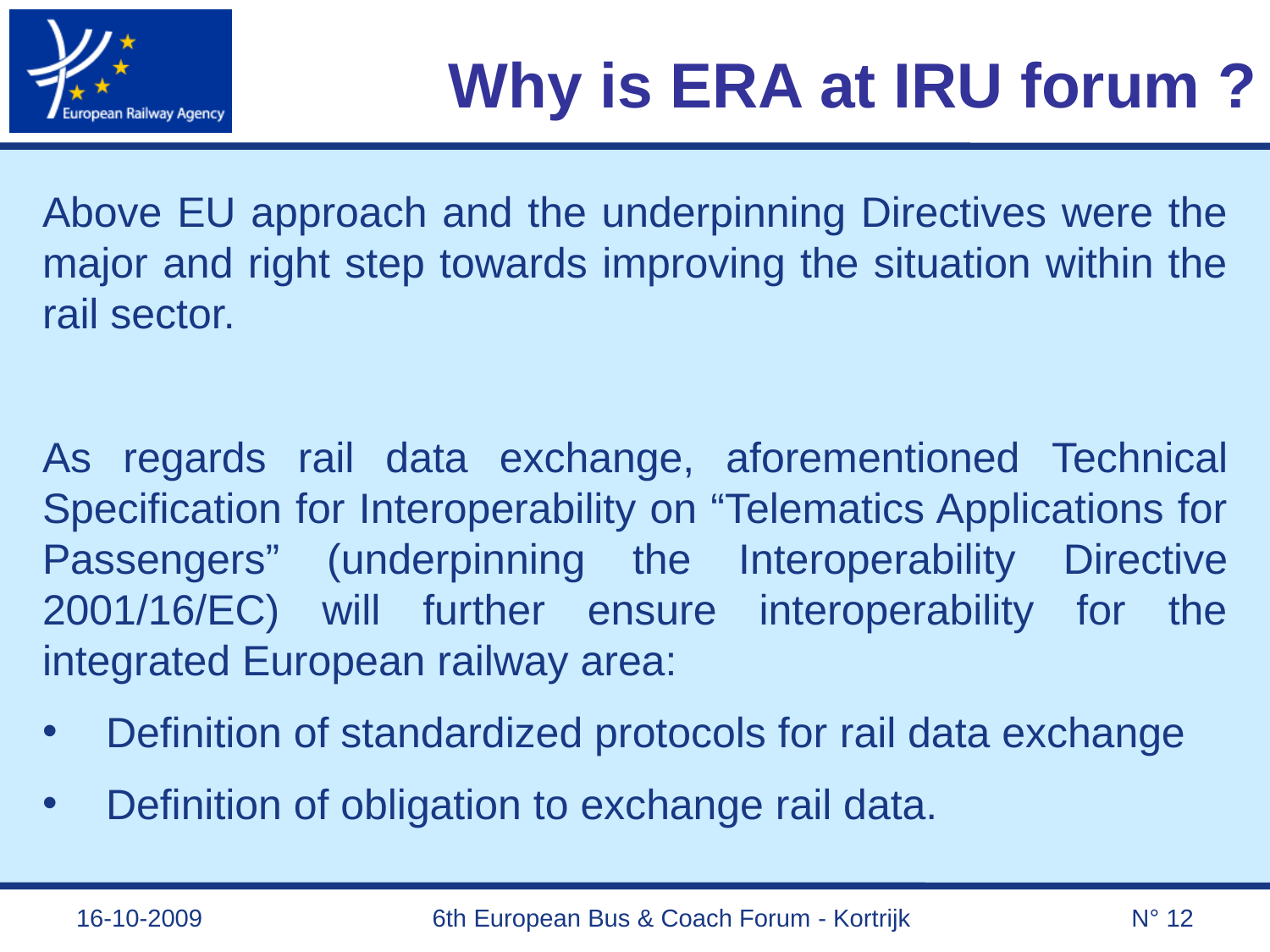

# Why is ERA at IRU forum ?

Above EU approach and the underpinning Directives were the major and right step towards improving the situation within the rail sector.

As regards rail data exchange, aforementioned Technical Specification for Interoperability on “Telematics Applications for Passengers” (underpinning the Interoperability Directive 2001/16/EC) will further ensure interoperability for the integrated European railway area:
Definition of standardized protocols for rail data exchange
Definition of obligation to exchange rail data.
16-10-2009
6th European Bus & Coach Forum - Kortrijk
N° 12